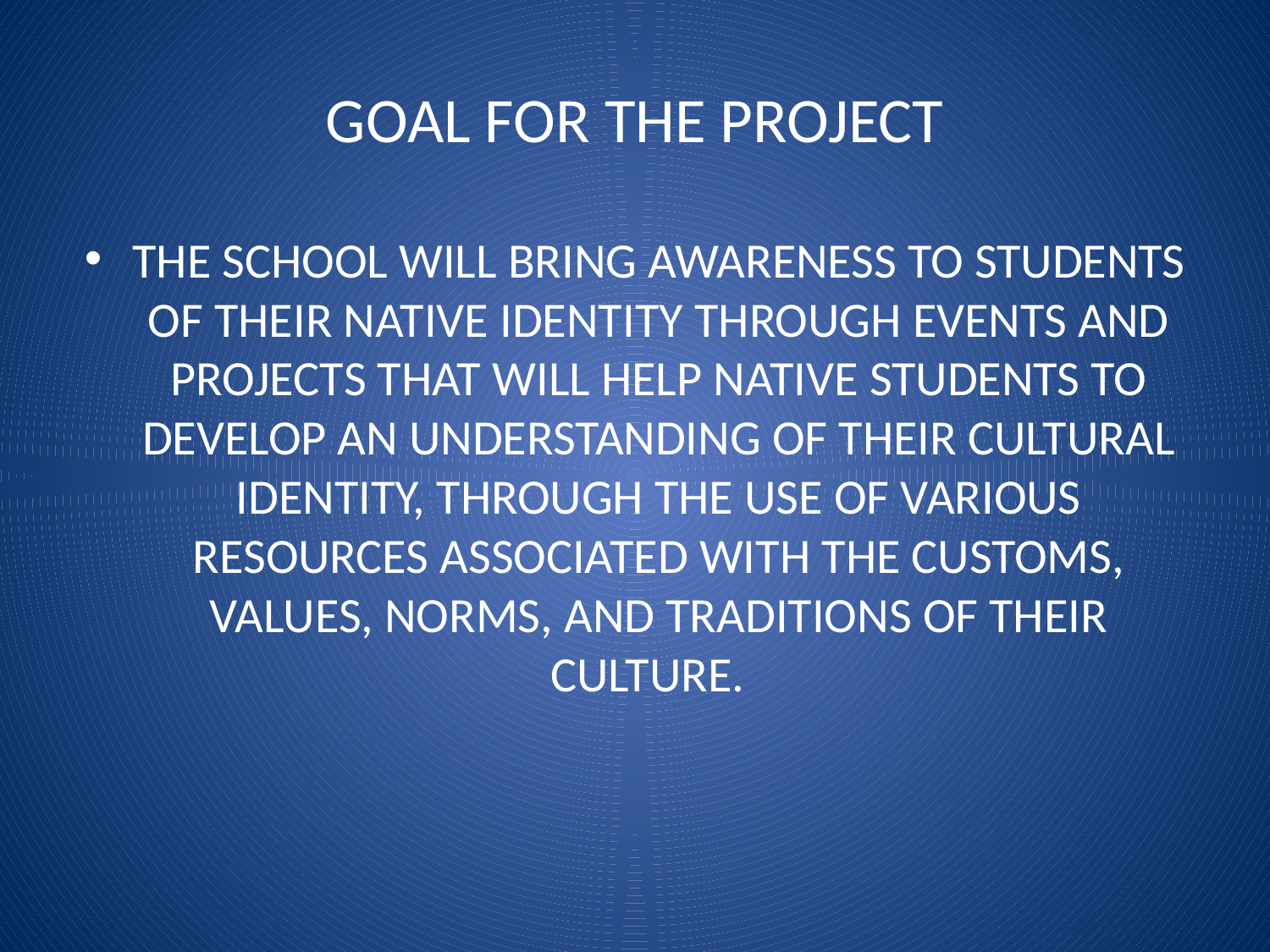

# GOAL FOR THE PROJECT
THE SCHOOL WILL BRING AWARENESS TO STUDENTS OF THEIR NATIVE IDENTITY THROUGH EVENTS AND PROJECTS THAT WILL HELP NATIVE STUDENTS TO DEVELOP AN UNDERSTANDING OF THEIR CULTURAL IDENTITY, THROUGH THE USE OF VARIOUS RESOURCES ASSOCIATED WITH THE CUSTOMS, VALUES, NORMS, AND TRADITIONS OF THEIR CULTURE.